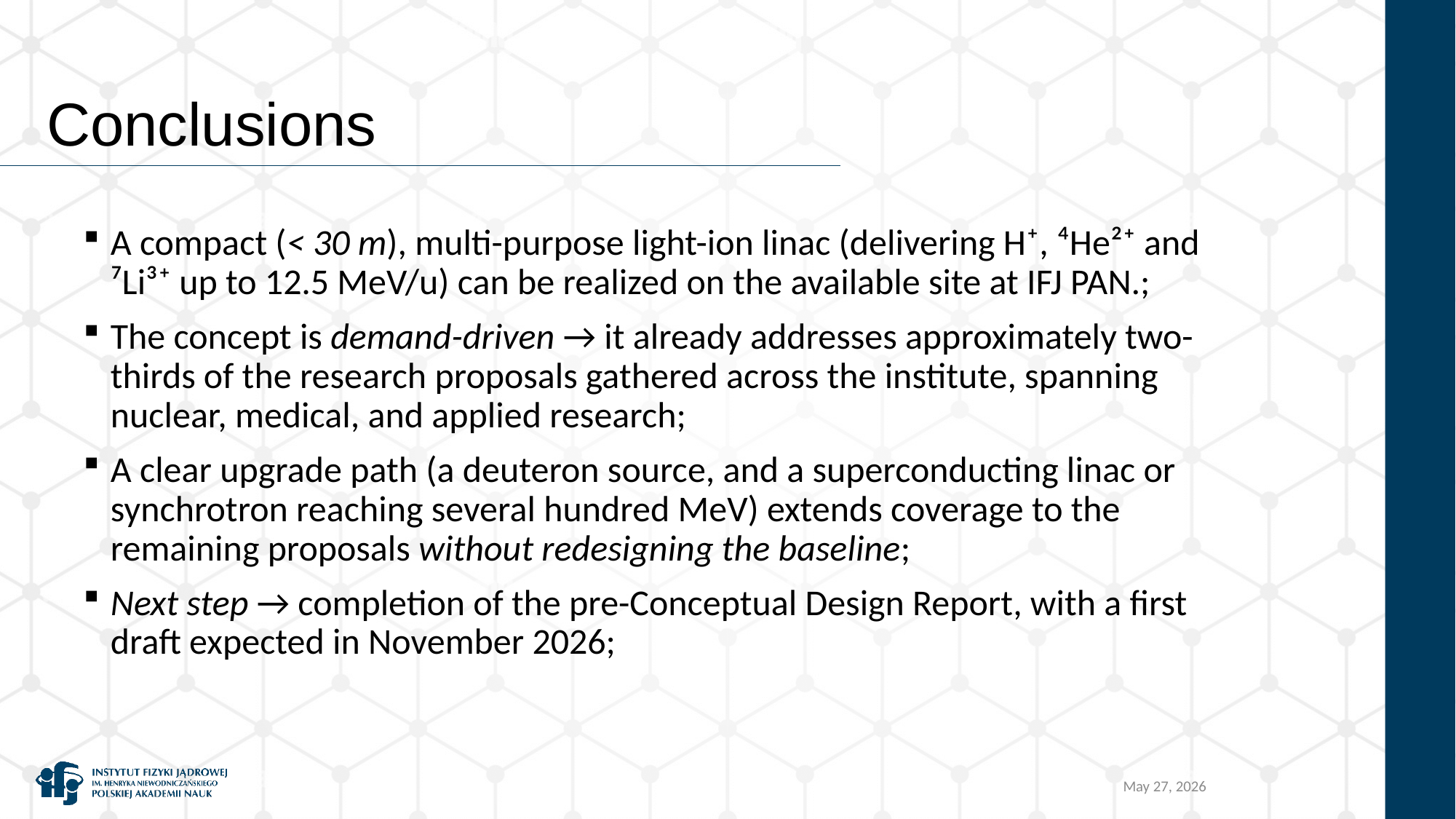

# Conclusions
A compact (< 30 m), multi-purpose light-ion linac (delivering H⁺, ⁴He²⁺ and ⁷Li³⁺ up to 12.5 MeV/u) can be realized on the available site at IFJ PAN.;
The concept is demand-driven → it already addresses approximately two-thirds of the research proposals gathered across the institute, spanning nuclear, medical, and applied research;
A clear upgrade path (a deuteron source, and a superconducting linac or synchrotron reaching several hundred MeV) extends coverage to the remaining proposals without redesigning the baseline;
Next step → completion of the pre-Conceptual Design Report, with a first draft expected in November 2026;
May 27, 2026